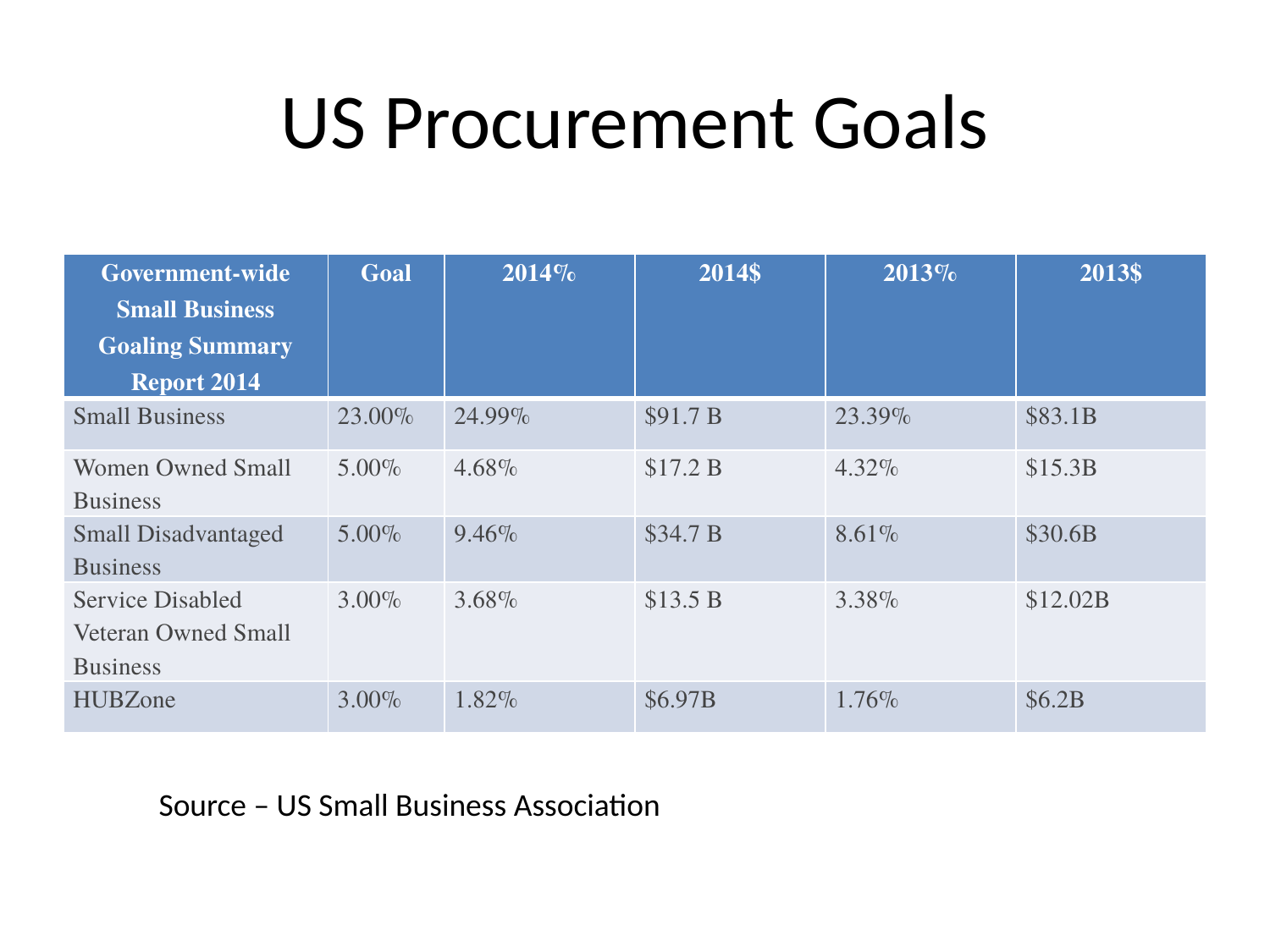

# US Procurement Goals
| Government-wide Small Business Goaling Summary Report 2014 | Goal | 2014 % | 2014 $ | 2013 % | 2013 $ |
| --- | --- | --- | --- | --- | --- |
| Small Business | 23.00% | 24.99% | $91.7 B | 23.39% | $83.1B |
| Women Owned Small Business | 5.00% | 4.68% | $17.2 B | 4.32% | $15.3B |
| Small Disadvantaged Business | 5.00% | 9.46% | $34.7 B | 8.61% | $30.6B |
| Service Disabled Veteran Owned Small Business | 3.00% | 3.68% | $13.5 B | 3.38% | $12.02B |
| HUBZone | 3.00% | 1.82% | $6.97B | 1.76% | $6.2B |
Source – US Small Business Association